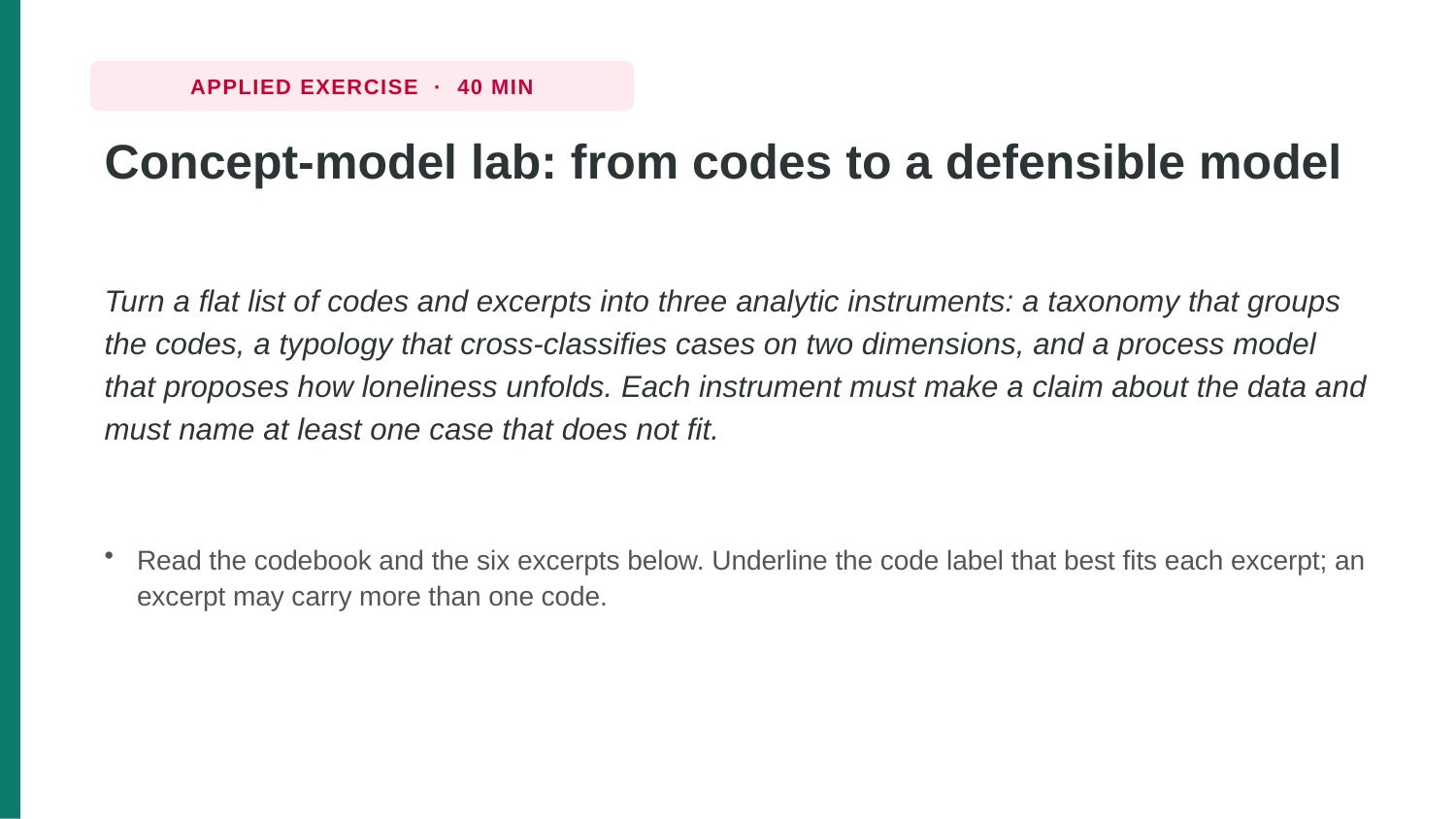

APPLIED EXERCISE  ·  40 MIN
Concept-model lab: from codes to a defensible model
Turn a flat list of codes and excerpts into three analytic instruments: a taxonomy that groups the codes, a typology that cross-classifies cases on two dimensions, and a process model that proposes how loneliness unfolds. Each instrument must make a claim about the data and must name at least one case that does not fit.
Read the codebook and the six excerpts below. Underline the code label that best fits each excerpt; an excerpt may carry more than one code.